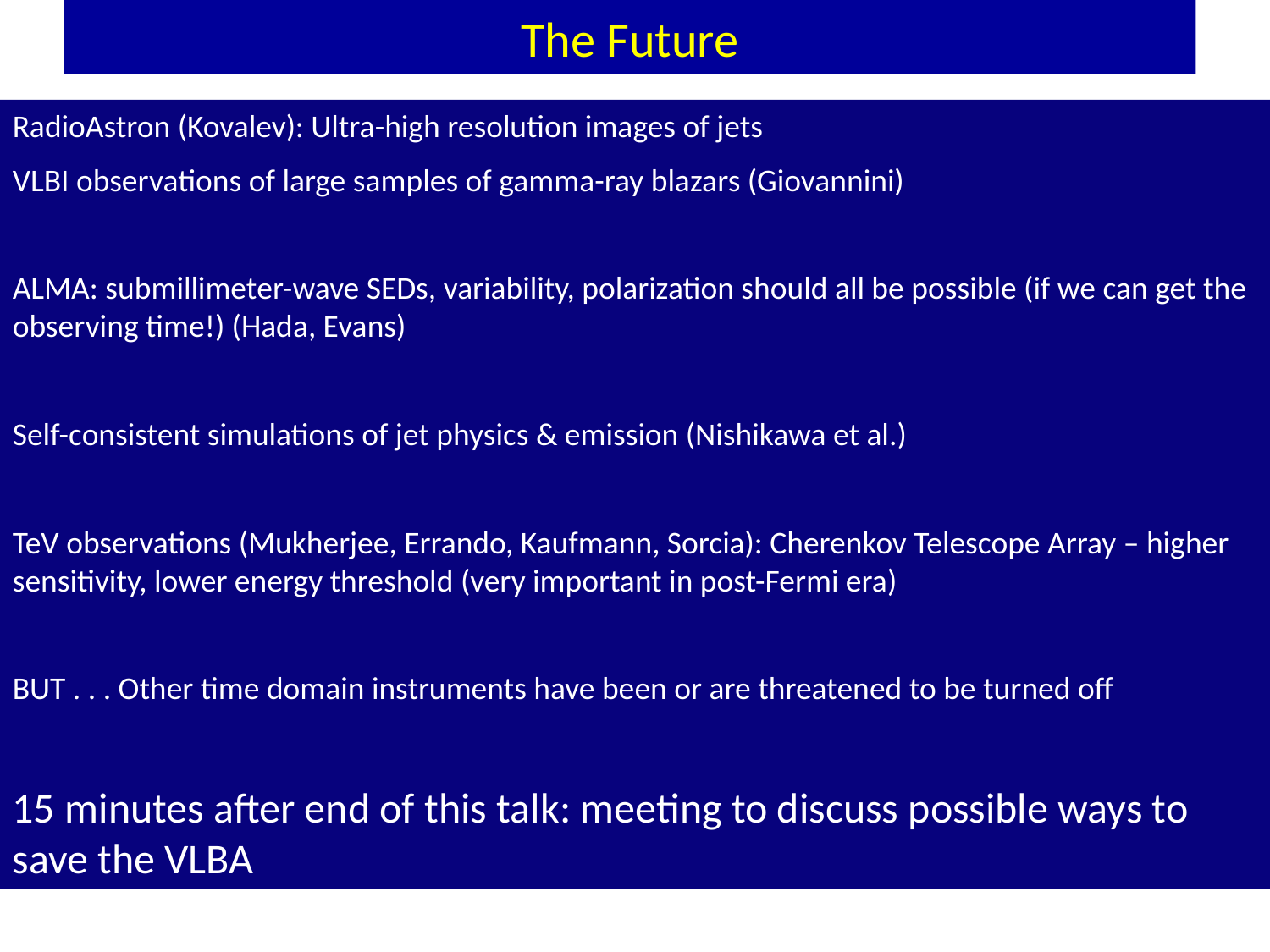

# The Future
RadioAstron (Kovalev): Ultra-high resolution images of jets
VLBI observations of large samples of gamma-ray blazars (Giovannini)

ALMA: submillimeter-wave SEDs, variability, polarization should all be possible (if we can get the observing time!) (Hada, Evans)

Self-consistent simulations of jet physics & emission (Nishikawa et al.)

TeV observations (Mukherjee, Errando, Kaufmann, Sorcia): Cherenkov Telescope Array – higher sensitivity, lower energy threshold (very important in post-Fermi era)

BUT . . . Other time domain instruments have been or are threatened to be turned off

15 minutes after end of this talk: meeting to discuss possible ways to save the VLBA